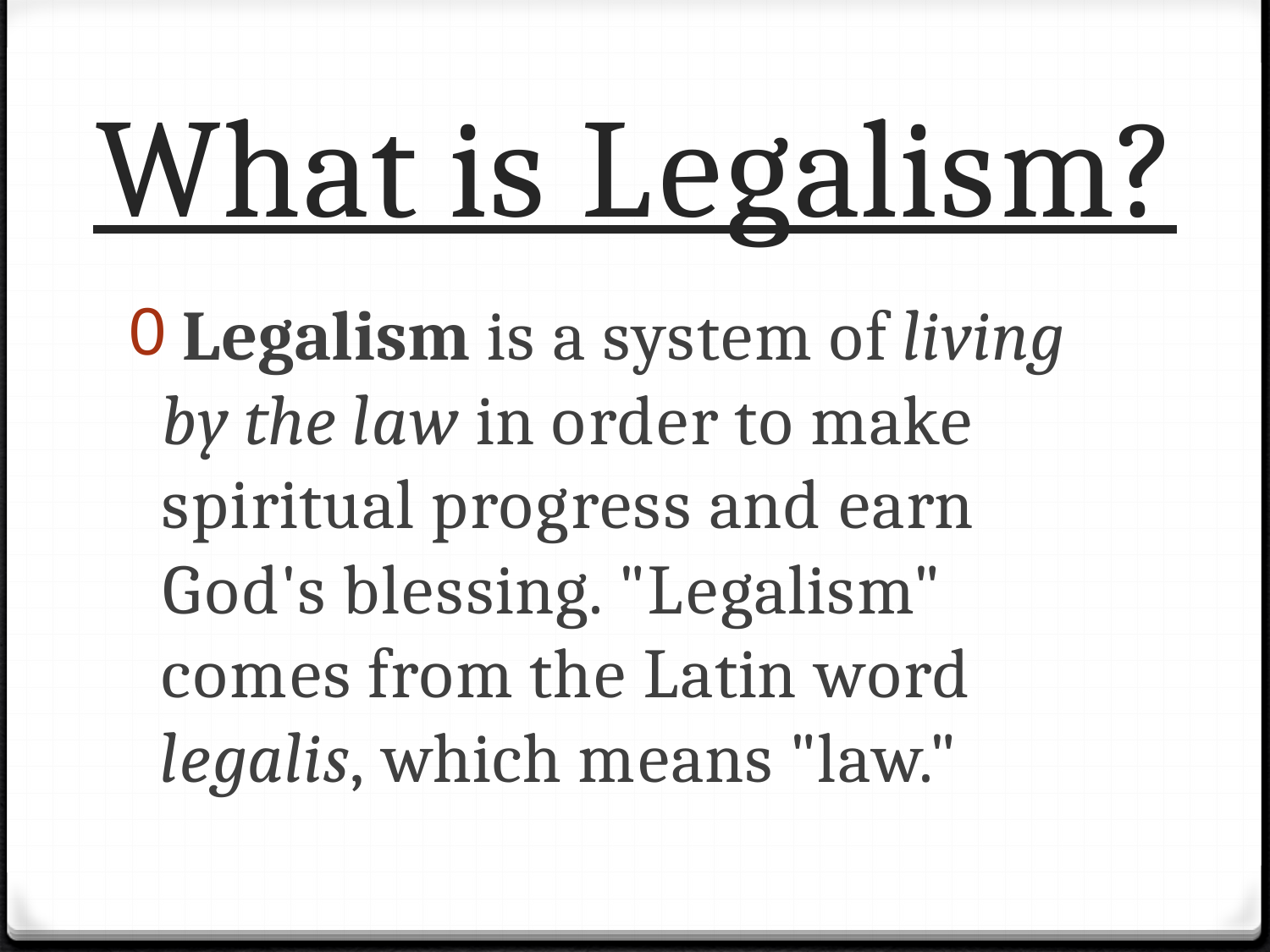

# What is Legalism?
 Legalism is a system of living by the law in order to make spiritual progress and earn God's blessing. "Legalism" comes from the Latin word legalis, which means "law."